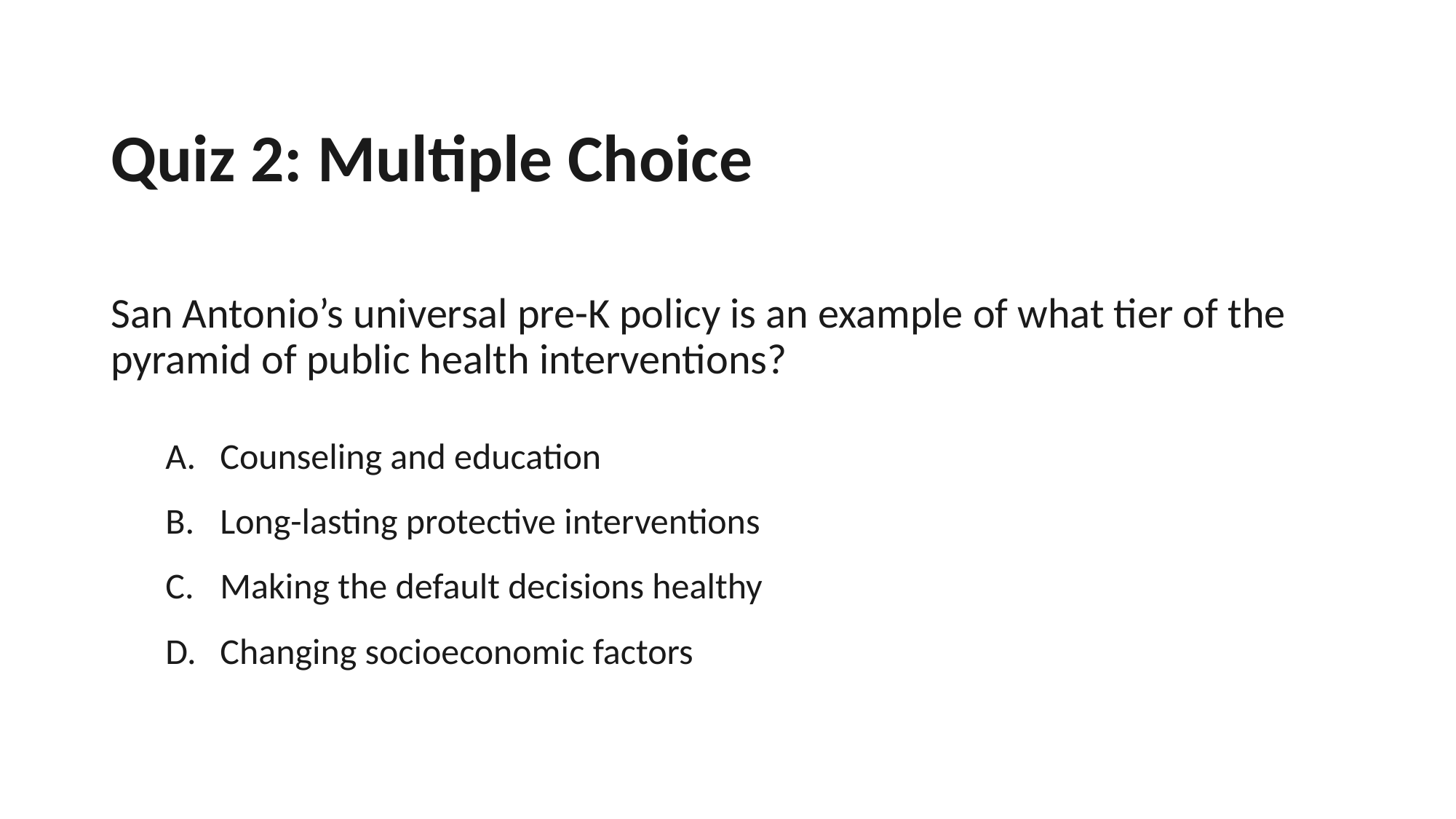

# Quiz 2: Multiple Choice
San Antonio’s universal pre-K policy is an example of what tier of the pyramid of public health interventions?
Counseling and education
Long-lasting protective interventions
Making the default decisions healthy
Changing socioeconomic factors